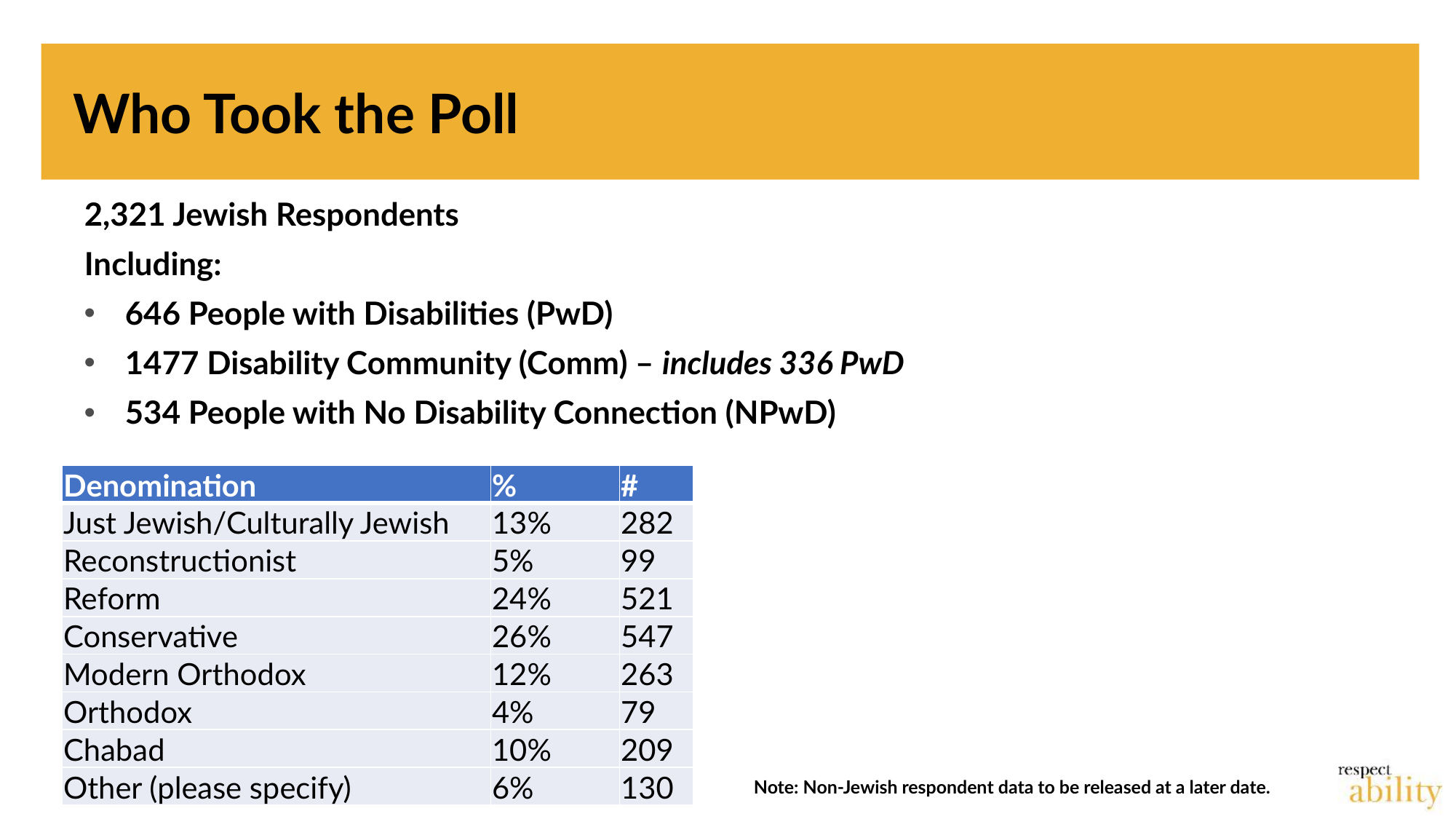

# Who Took the Poll
2,321 Jewish Respondents
Including:
646 People with Disabilities (PwD)
1477 Disability Community (Comm) – includes 336 PwD
534 People with No Disability Connection (NPwD)
| Denomination | % | # |
| --- | --- | --- |
| Just Jewish/Culturally Jewish | 13% | 282 |
| Reconstructionist | 5% | 99 |
| Reform | 24% | 521 |
| Conservative | 26% | 547 |
| Modern Orthodox | 12% | 263 |
| Orthodox | 4% | 79 |
| Chabad | 10% | 209 |
| Other (please specify) | 6% | 130 |
Note: Non-Jewish respondent data to be released at a later date.